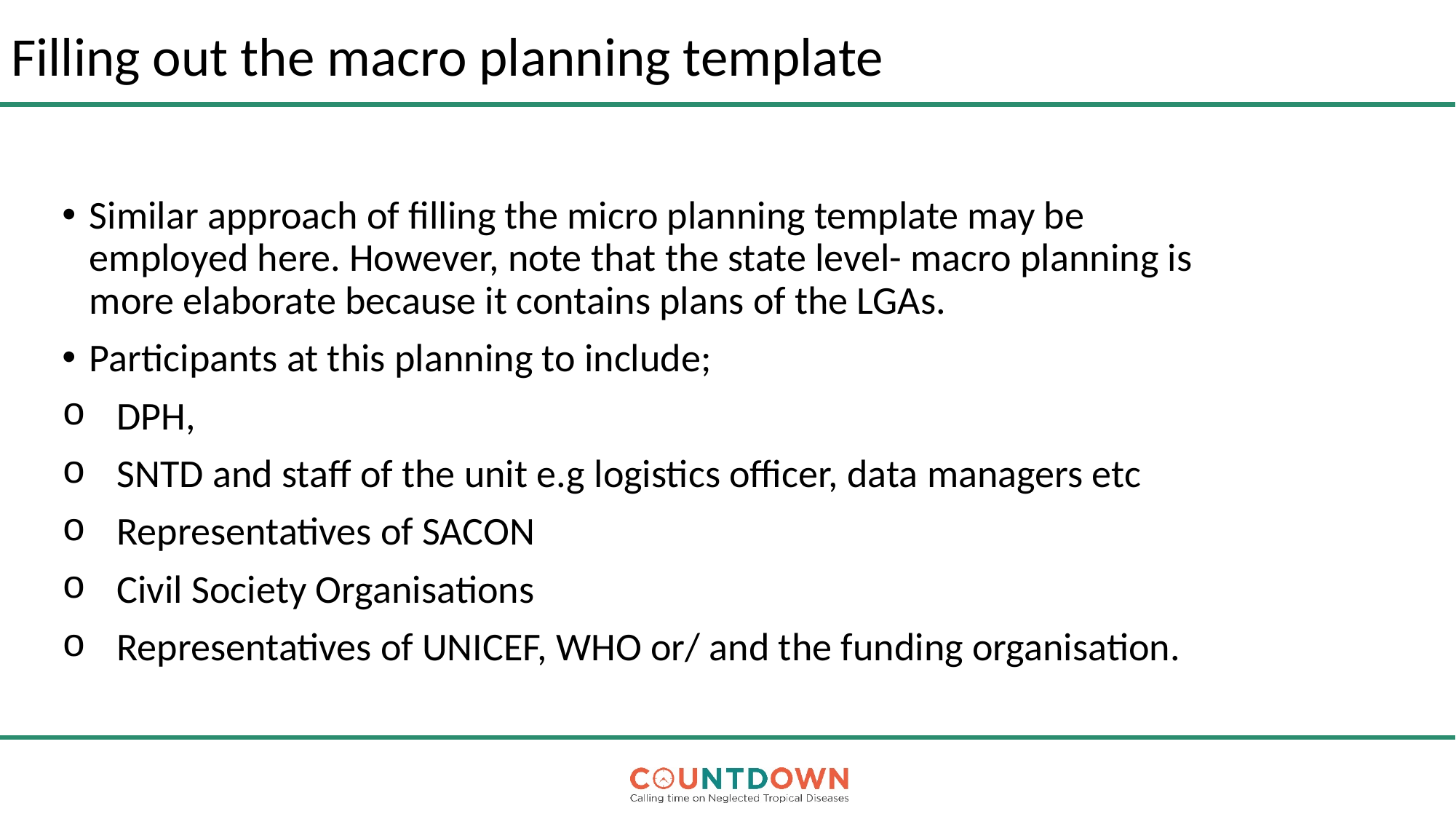

# Filling out the macro planning template
Similar approach of filling the micro planning template may be employed here. However, note that the state level- macro planning is more elaborate because it contains plans of the LGAs.
Participants at this planning to include;
DPH,
SNTD and staff of the unit e.g logistics officer, data managers etc
Representatives of SACON
Civil Society Organisations
Representatives of UNICEF, WHO or/ and the funding organisation.